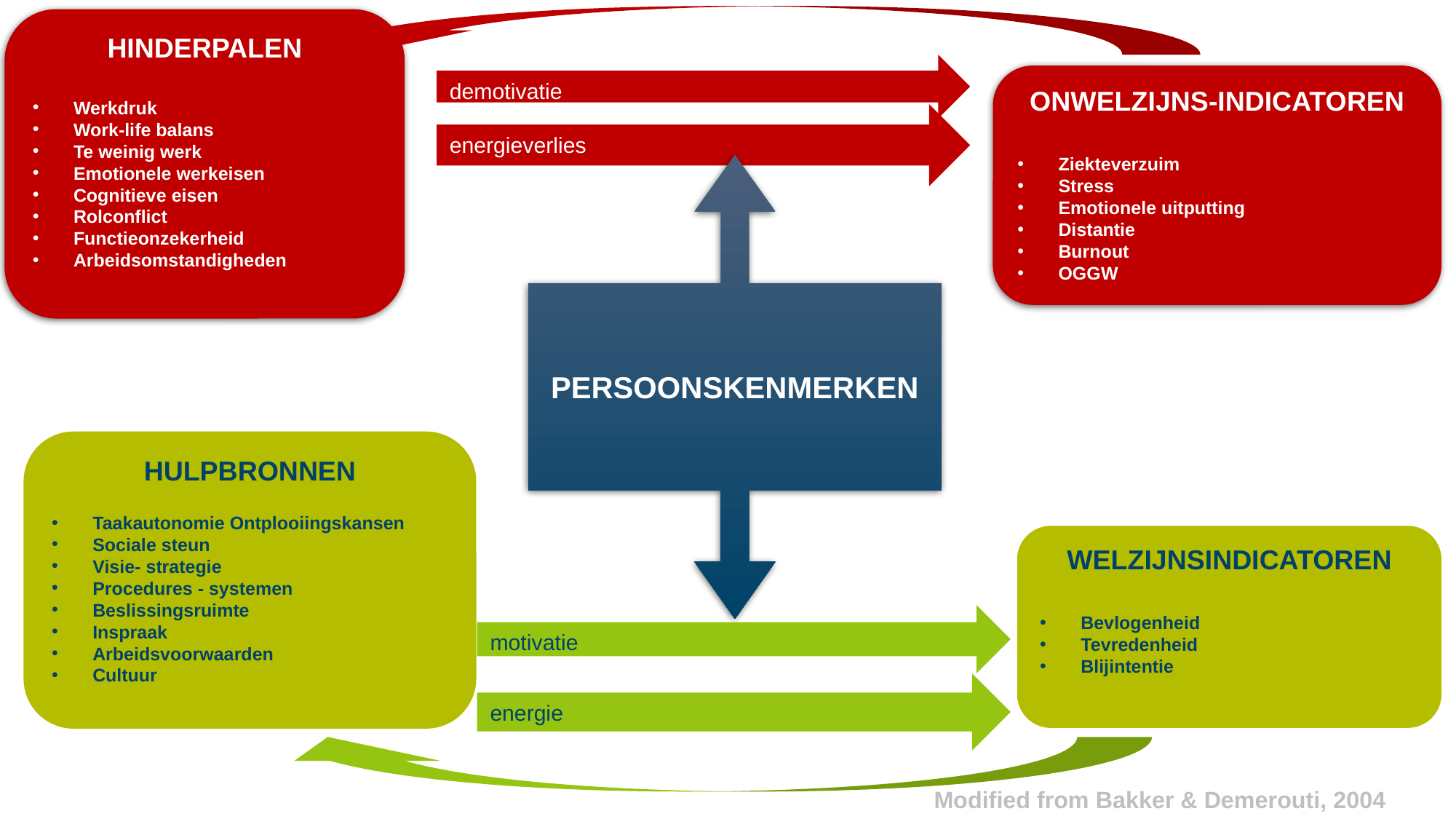

HINDERPALEN

Werkdruk
Work-life balans
Te weinig werk
Emotionele werkeisen
Cognitieve eisen
Rolconflict
Functieonzekerheid
Arbeidsomstandigheden

demotivatie
ONWELZIJNS-INDICATOREN

Ziekteverzuim
Stress
Emotionele uitputting
Distantie
Burnout
OGGW

energieverlies
PERSOONSKENMERKEN

HULPBRONNEN

Taakautonomie Ontplooiingskansen
Sociale steun
Visie- strategie
Procedures - systemen
Beslissingsruimte
Inspraak
Arbeidsvoorwaarden
Cultuur

WELZIJNSINDICATOREN

Bevlogenheid
Tevredenheid
Blijintentie

motivatie
energie
Modified from Bakker & Demerouti, 2004